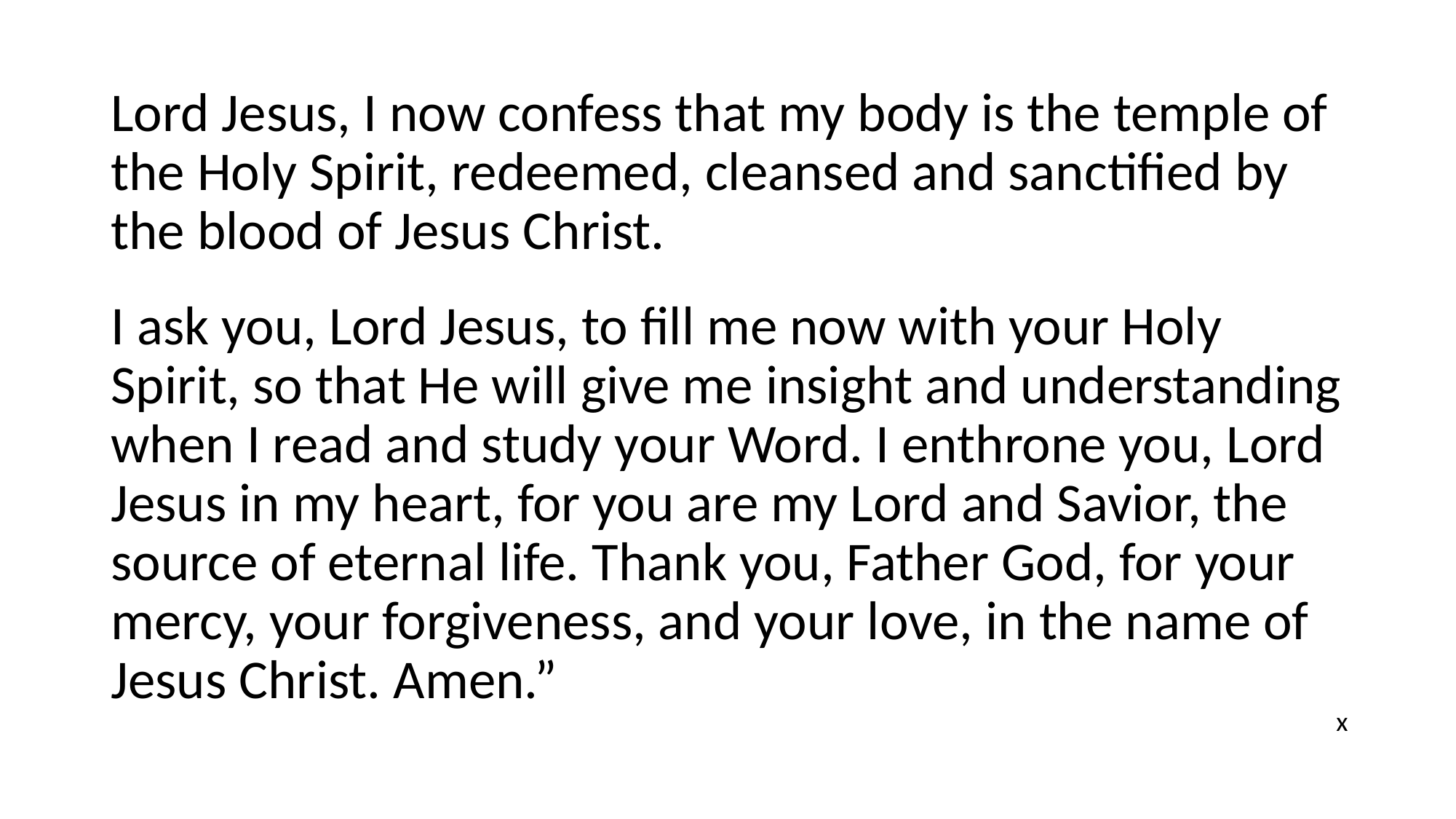

Lord Jesus, I now confess that my body is the temple of the Holy Spirit, redeemed, cleansed and sanctified by the blood of Jesus Christ.
I ask you, Lord Jesus, to fill me now with your Holy Spirit, so that He will give me insight and understanding when I read and study your Word. I enthrone you, Lord Jesus in my heart, for you are my Lord and Savior, the source of eternal life. Thank you, Father God, for your mercy, your forgiveness, and your love, in the name of Jesus Christ. Amen.”
x